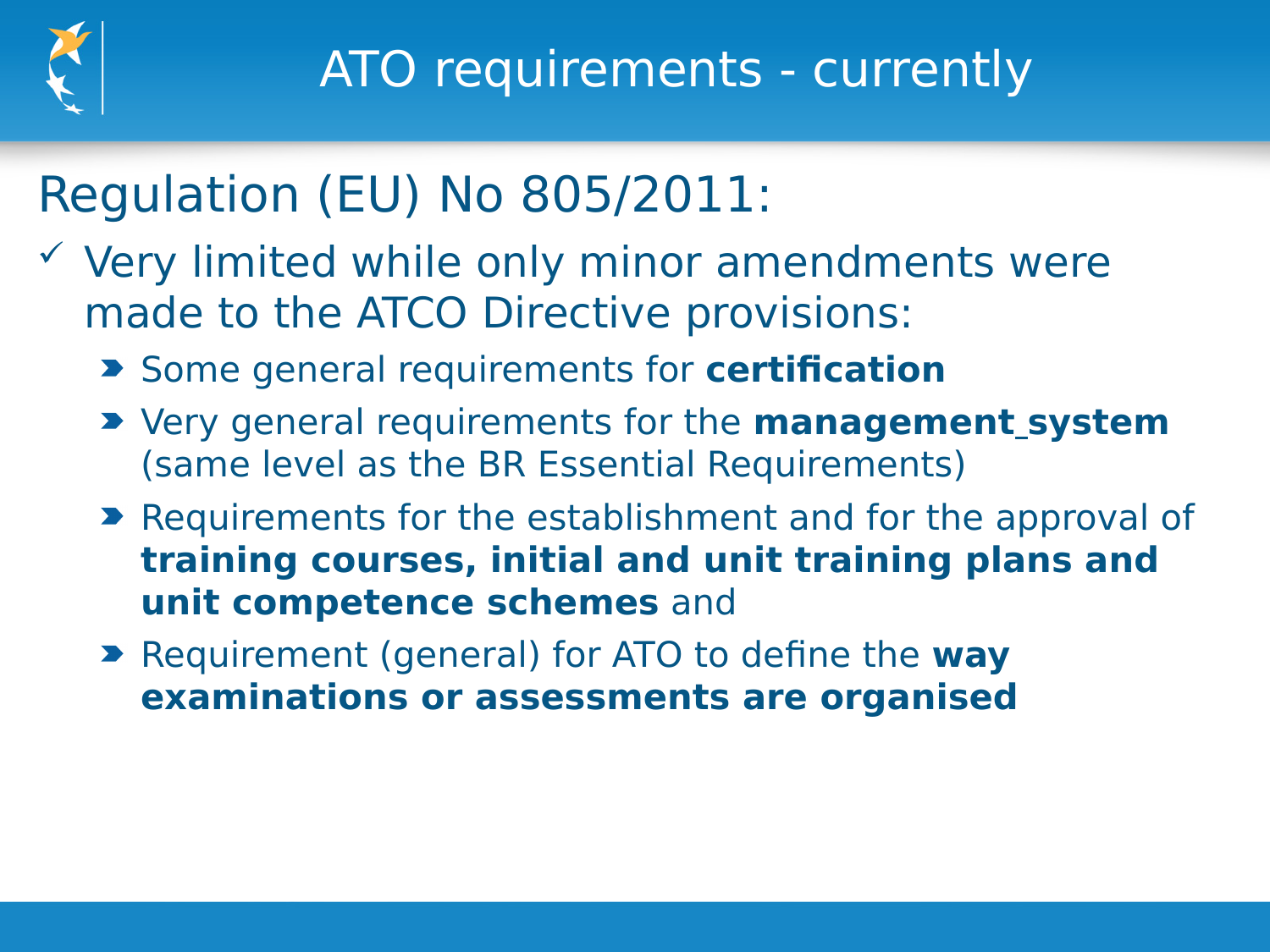

ATO requirements - currently
Regulation (EU) No 805/2011:
Very limited while only minor amendments were made to the ATCO Directive provisions:
Some general requirements for certification
Very general requirements for the management system (same level as the BR Essential Requirements)
Requirements for the establishment and for the approval of training courses, initial and unit training plans and unit competence schemes and
Requirement (general) for ATO to define the way examinations or assessments are organised